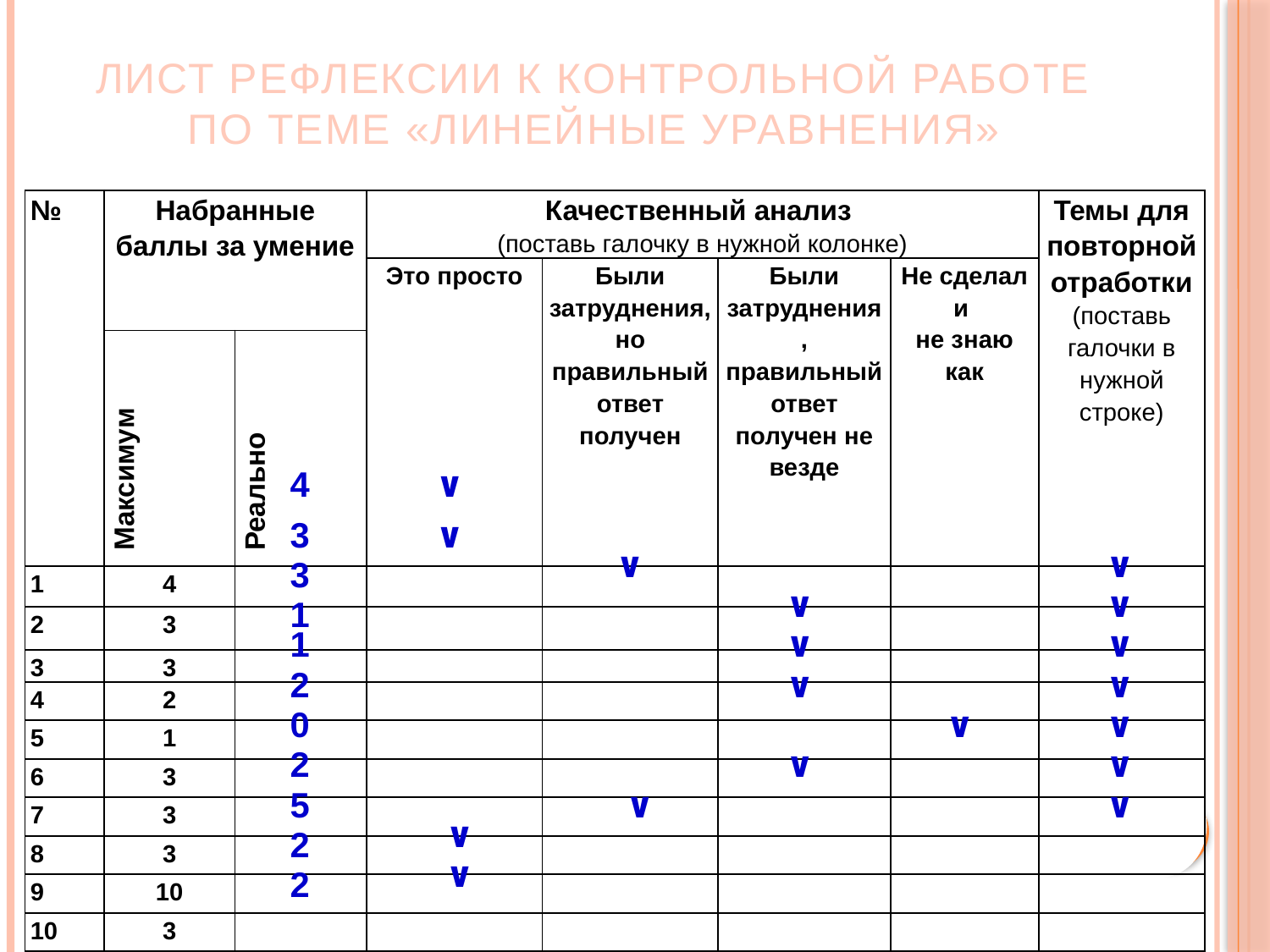

# Лист рефлексии к контрольной работе по теме «Линейные уравнения»
| № | Набранные баллы за умение |  | Качественный анализ (поставь галочку в нужной колонке) |  |  |  | Темы для повторной отработки (поставь галочки в нужной строке) |
| --- | --- | --- | --- | --- | --- | --- | --- |
|  |  |  | Это просто | Были затруднения, но правильный ответ получен | Были затруднения, правильный ответ получен не везде | Не сделал и не знаю как |  |
|  | Максимум | Реально |  |  |  |  |  |
| 1 | 4 |  |  |  |  |  |  |
| 2 | 3 |  |  |  |  |  |  |
| 3 | 3 |  |  |  |  |  |  |
| 4 | 2 |  |  |  |  |  |  |
| 5 | 1 |  |  |  |  |  |  |
| 6 | 3 |  |  |  |  |  |  |
| 7 | 3 |  |  |  |  |  |  |
| 8 | 3 |  |  |  |  |  |  |
| 9 | 10 |  |  |  |  |  |  |
| 10 | 3 |  |  |  |  |  |  |
| 11 | 3 |  |  |  |  |  |  |
4
∨
3
∨
∨
∨
3
∨
∨
1
1
∨
∨
2
∨
∨
0
∨
∨
2
∨
∨
5
∨
∨

∨
2
∨
2